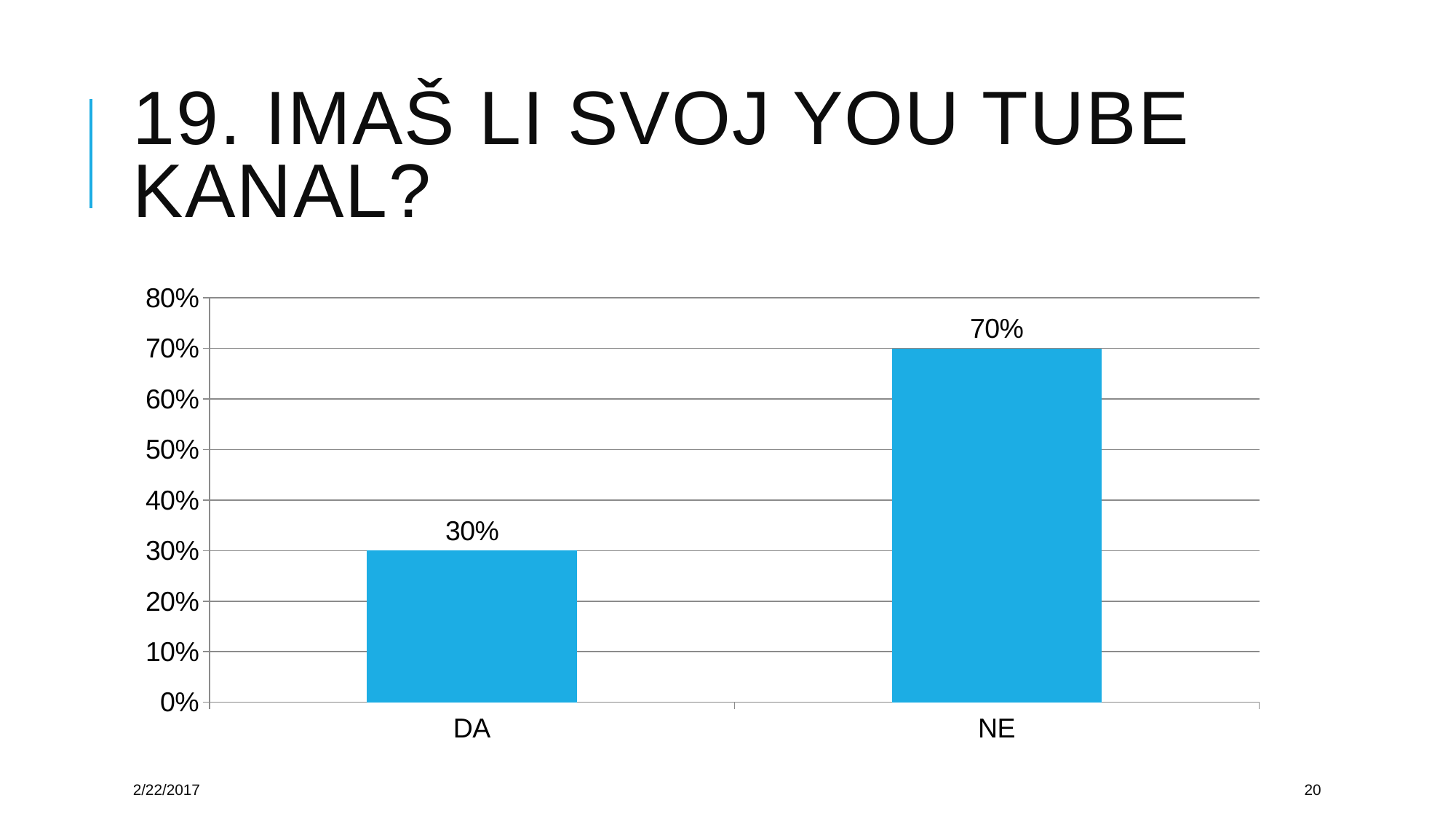

# 19. IMAŠ LI SVOJ YOU TUBE KANAL?

### Chart

| Category | Series 1 |
|---|---|
| DA | 0.3 |
| NE | 0.7 |
2/22/2017
20